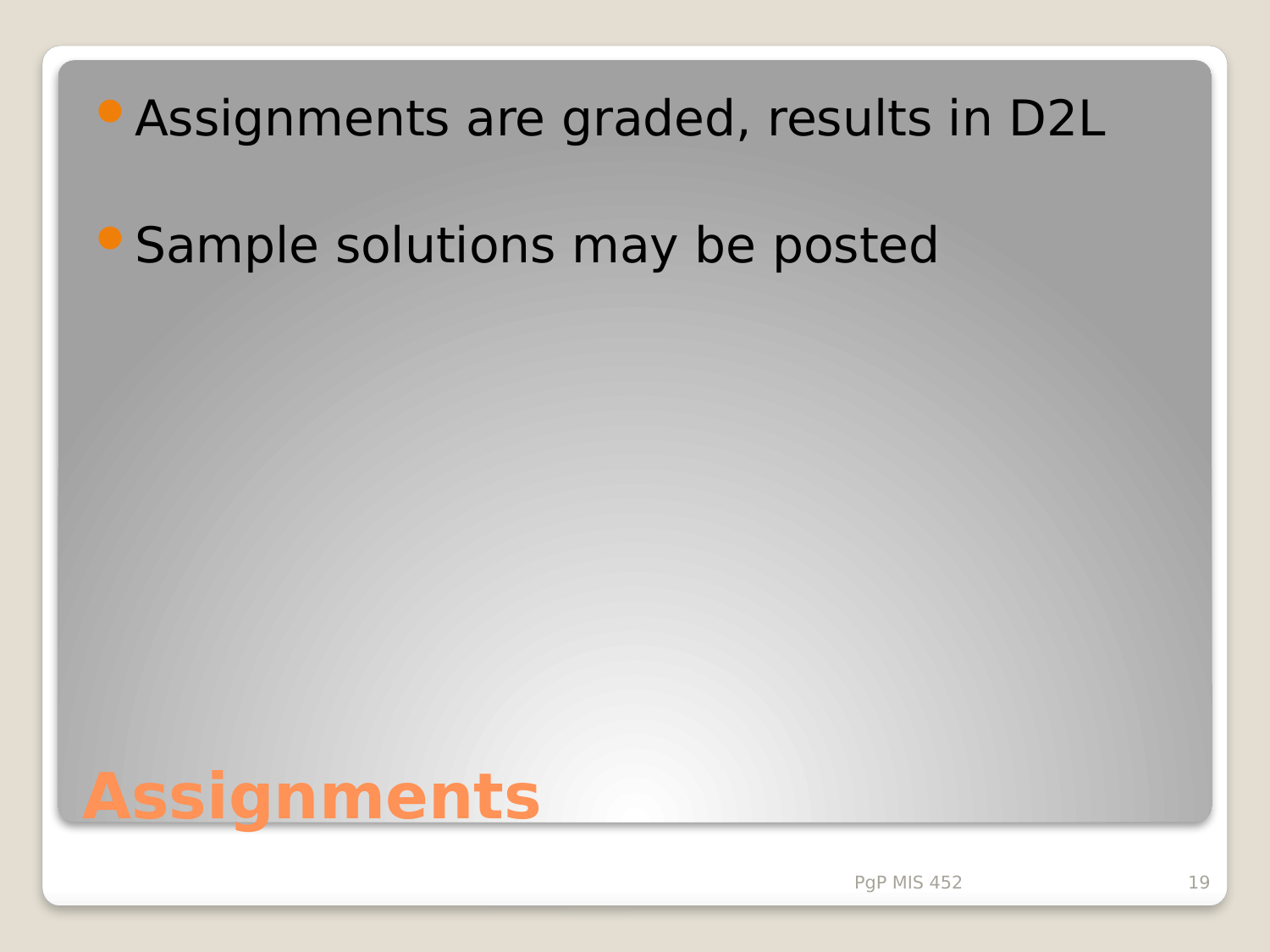

Assignments are graded, results in D2L

Sample solutions may be posted
# Assignments

PgP MIS 452
19